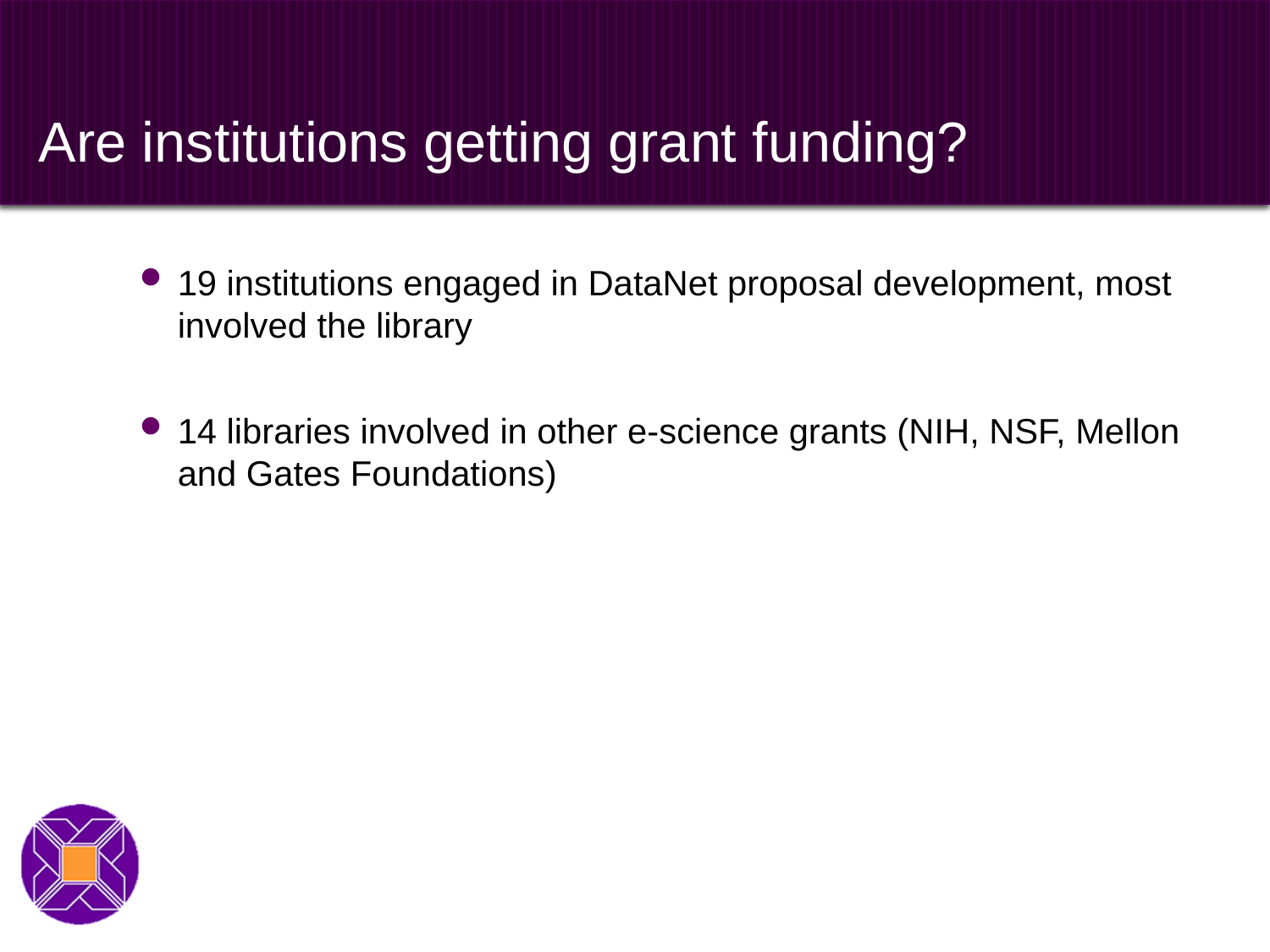

# Are institutions getting grant funding?

19 institutions engaged in DataNet proposal development, most involved the library

14 libraries involved in other e-science grants (NIH, NSF, Mellon and Gates Foundations)